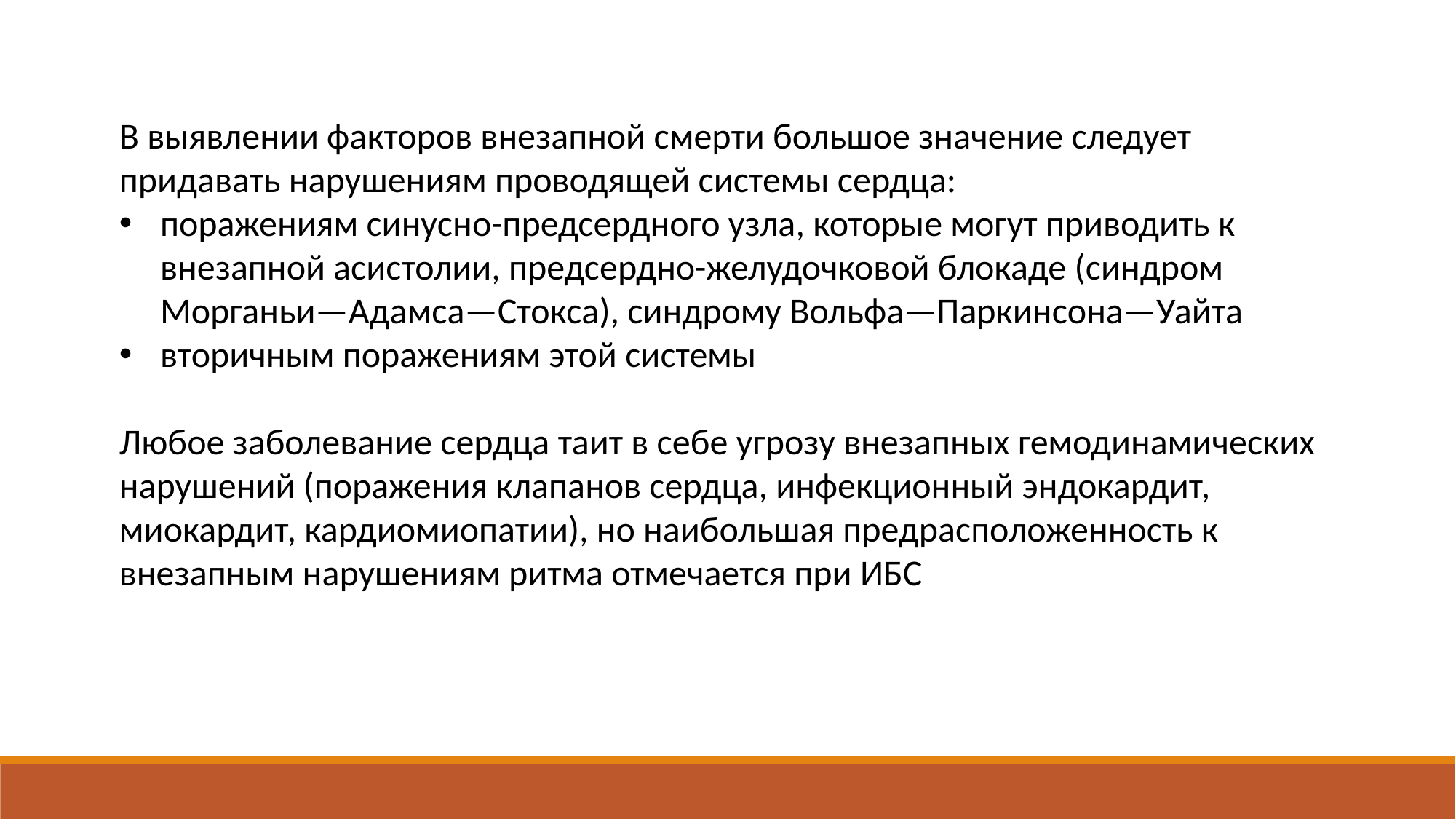

В выявлении факторов внезапной смерти большое значение следует придавать нарушениям проводящей системы сердца:
поражениям синусно-предсердного узла, которые могут приводить к внезапной асистолии, предсердно-желудочковой блокаде (синдром Морганьи—Адамса—Стокса), синдрому Вольфа—Паркинсона—Уайта
вторичным поражениям этой системы

Любое заболевание сердца таит в себе угрозу внезапных гемодинамических нарушений (поражения клапанов сердца, инфекционный эндокардит, миокардит, кардиомиопатии), но наибольшая предрасположенность к внезапным нарушениям ритма отмечается при ИБС